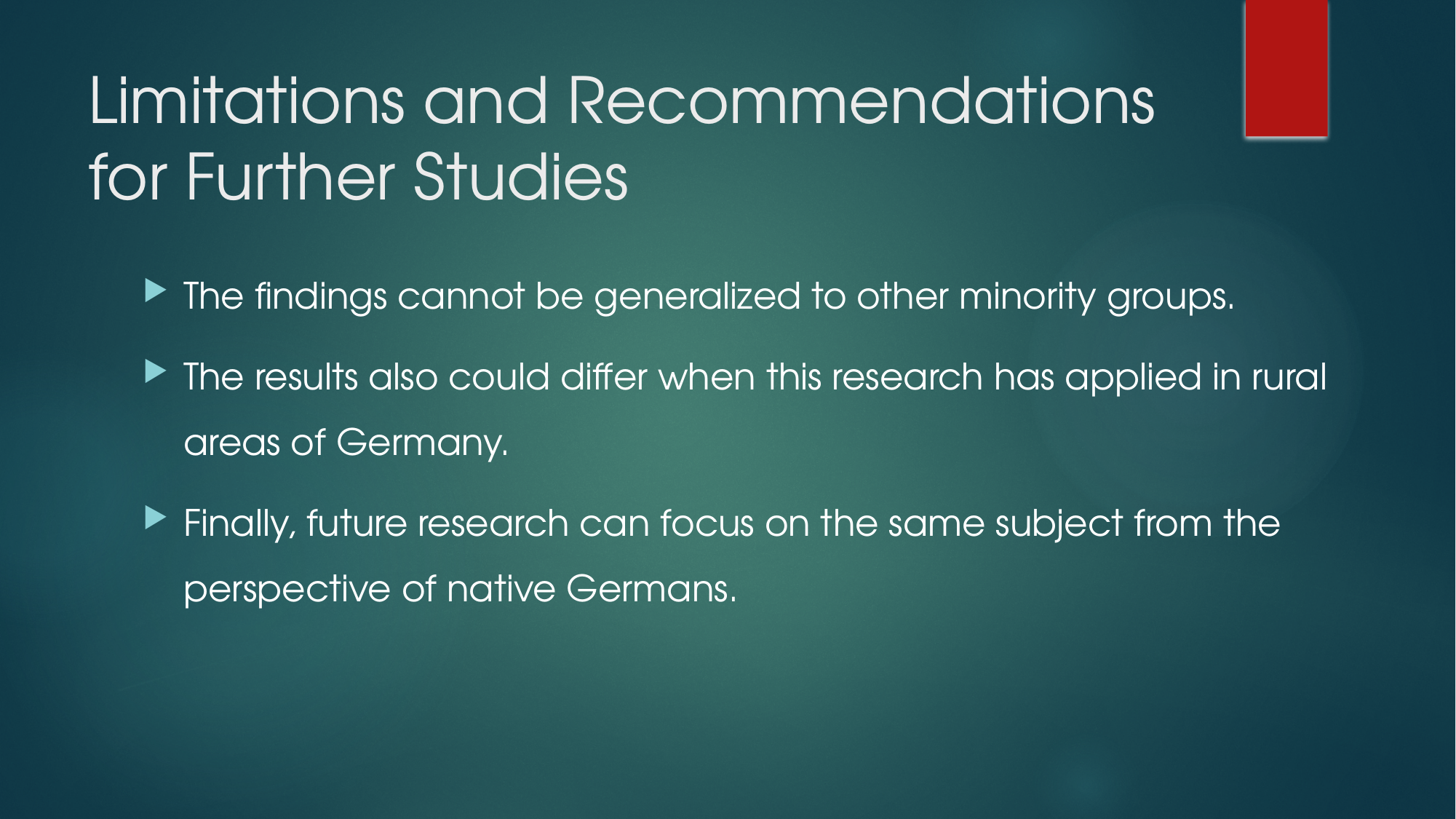

# Limitations and Recommendations for Further Studies
The findings cannot be generalized to other minority groups.
The results also could differ when this research has applied in rural areas of Germany.
Finally, future research can focus on the same subject from the perspective of native Germans.